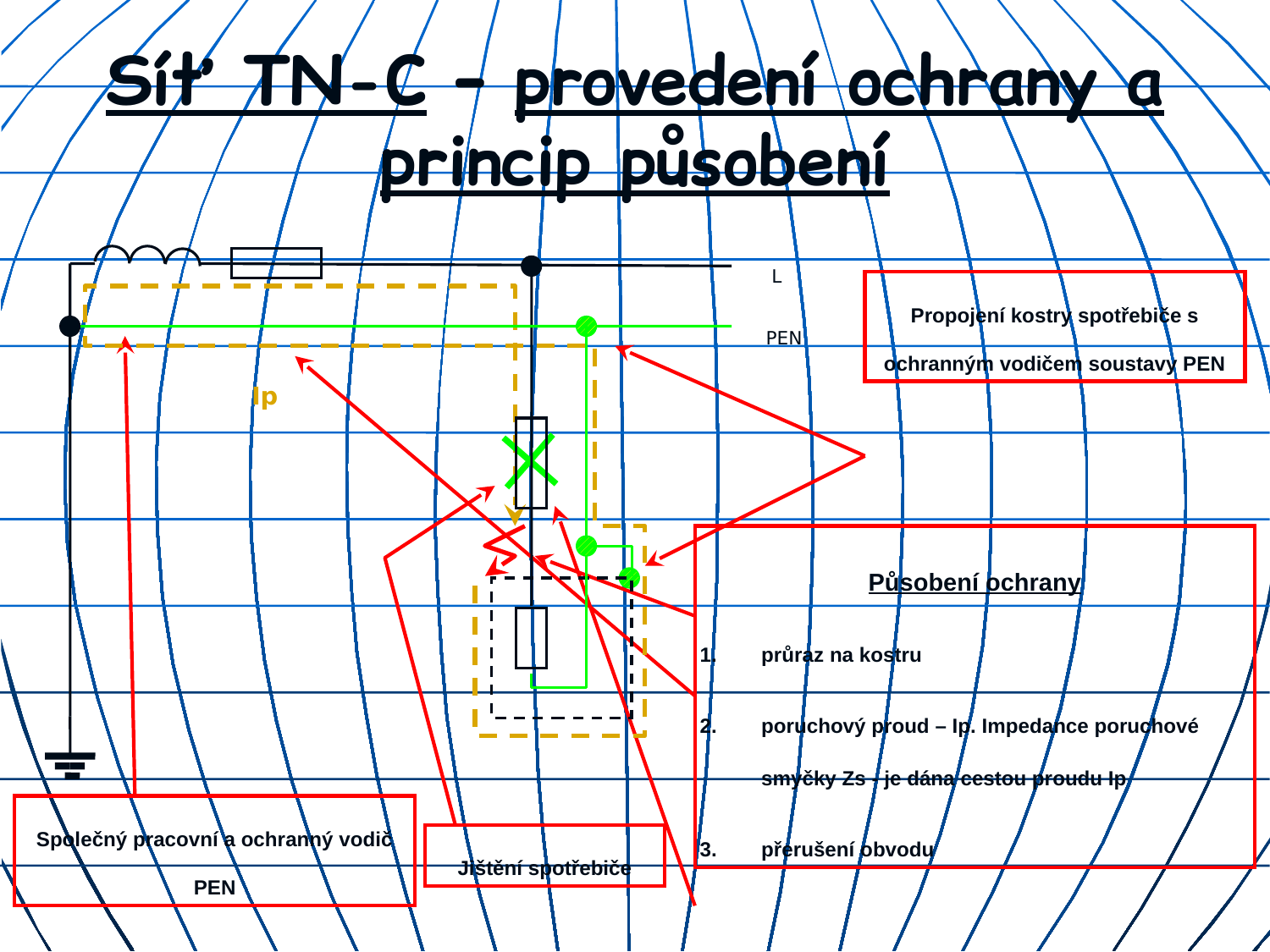

# Síť TN-C – provedení ochrany a princip působení

L

PEN

Propojení kostry spotřebiče s ochranným vodičem soustavy PEN

Ip

Působení ochrany
1.	průraz na kostru
2.	poruchový proud – Ip. Impedance poruchové smyčky Zs - je dána cestou proudu Ip
3.	přerušení obvodu

Společný pracovní a ochranný vodič PEN
Jištění spotřebiče